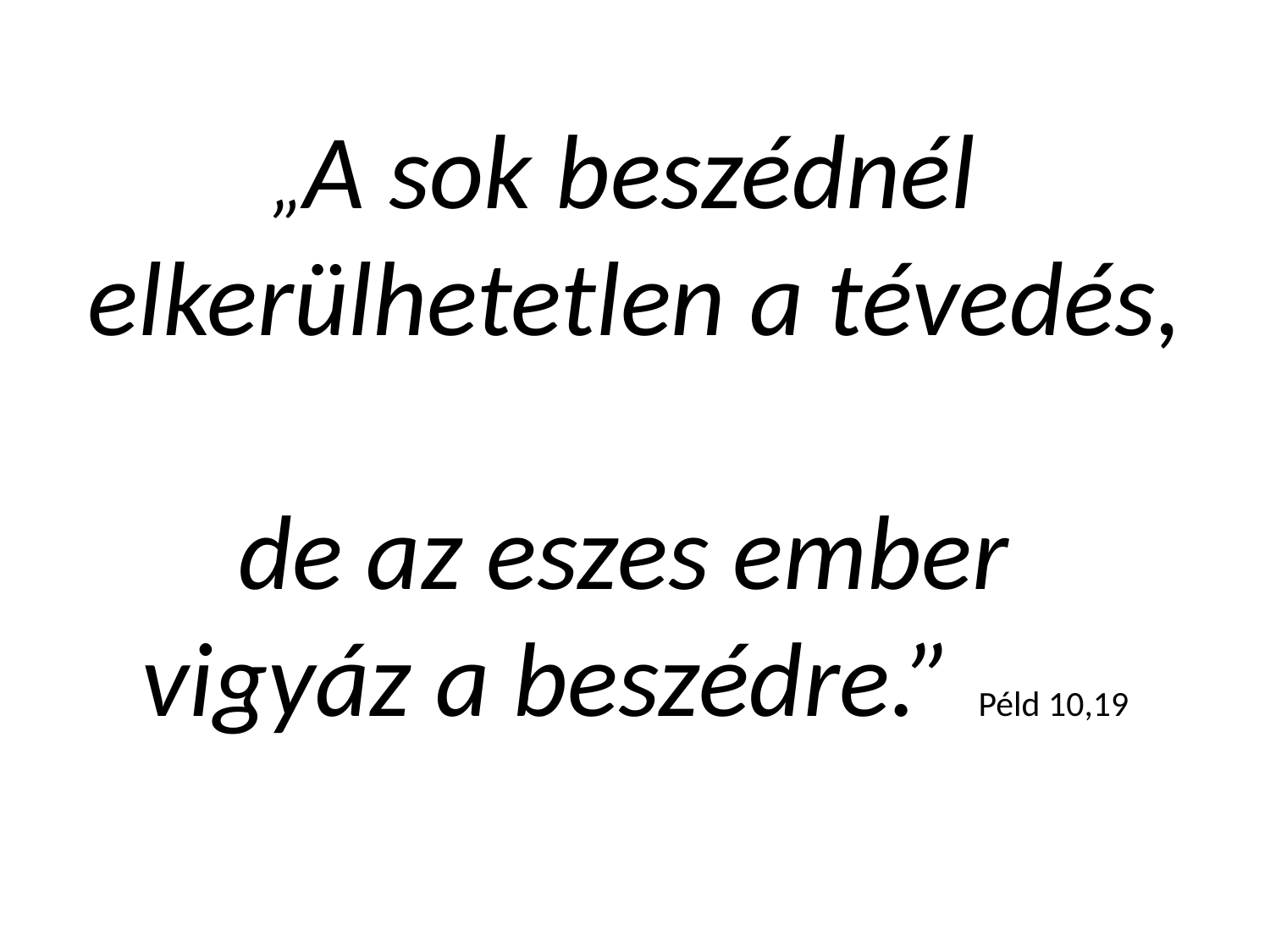

# „A sok beszédnél elkerülhetetlen a tévedés, de az eszes ember vigyáz a beszédre.” Péld 10,19